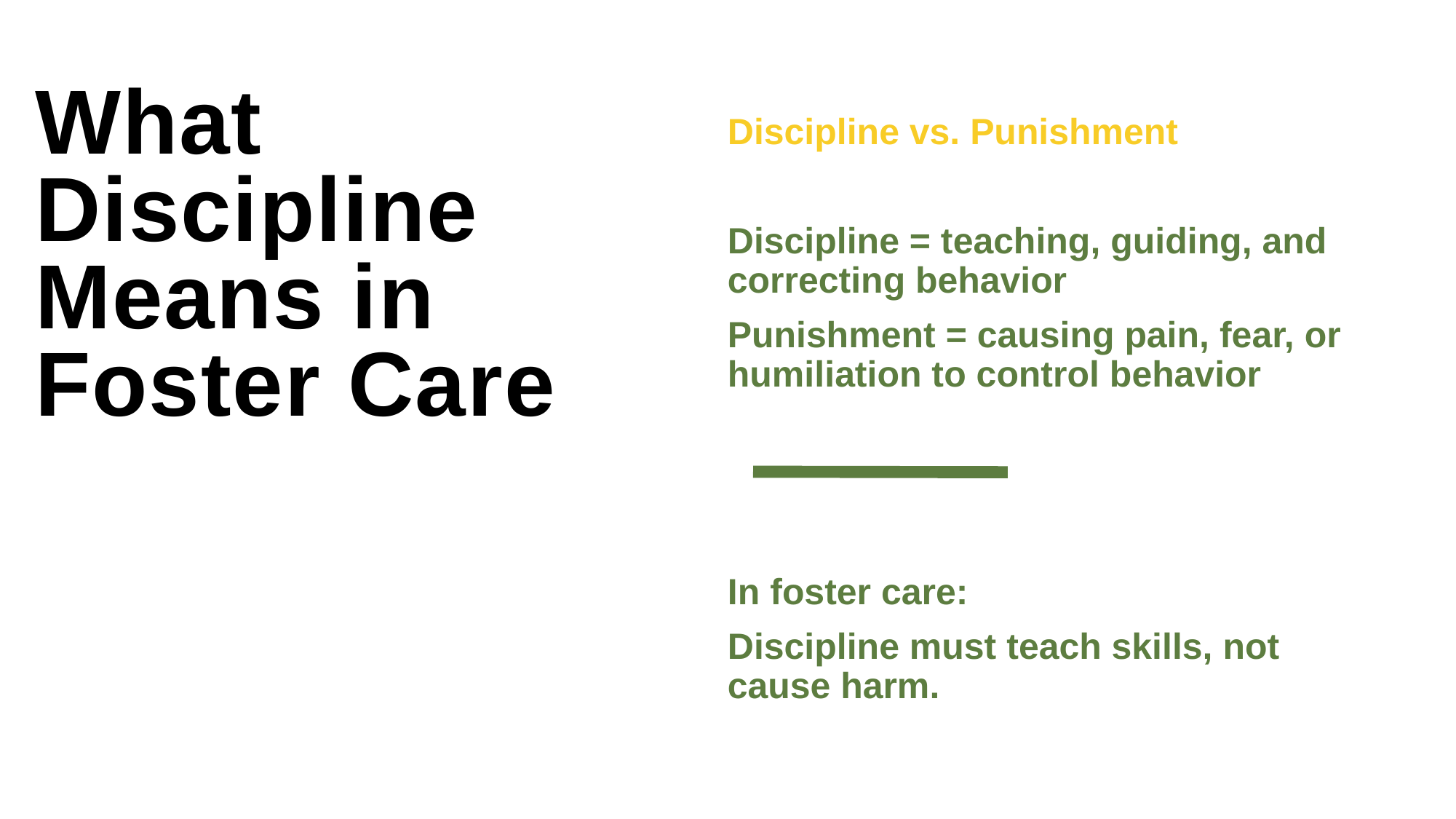

Discipline vs. Punishment

Discipline = teaching, guiding, and correcting behavior
Punishment = causing pain, fear, or humiliation to control behavior

In foster care:
Discipline must teach skills, not cause harm.

# What Discipline Means in Foster Care